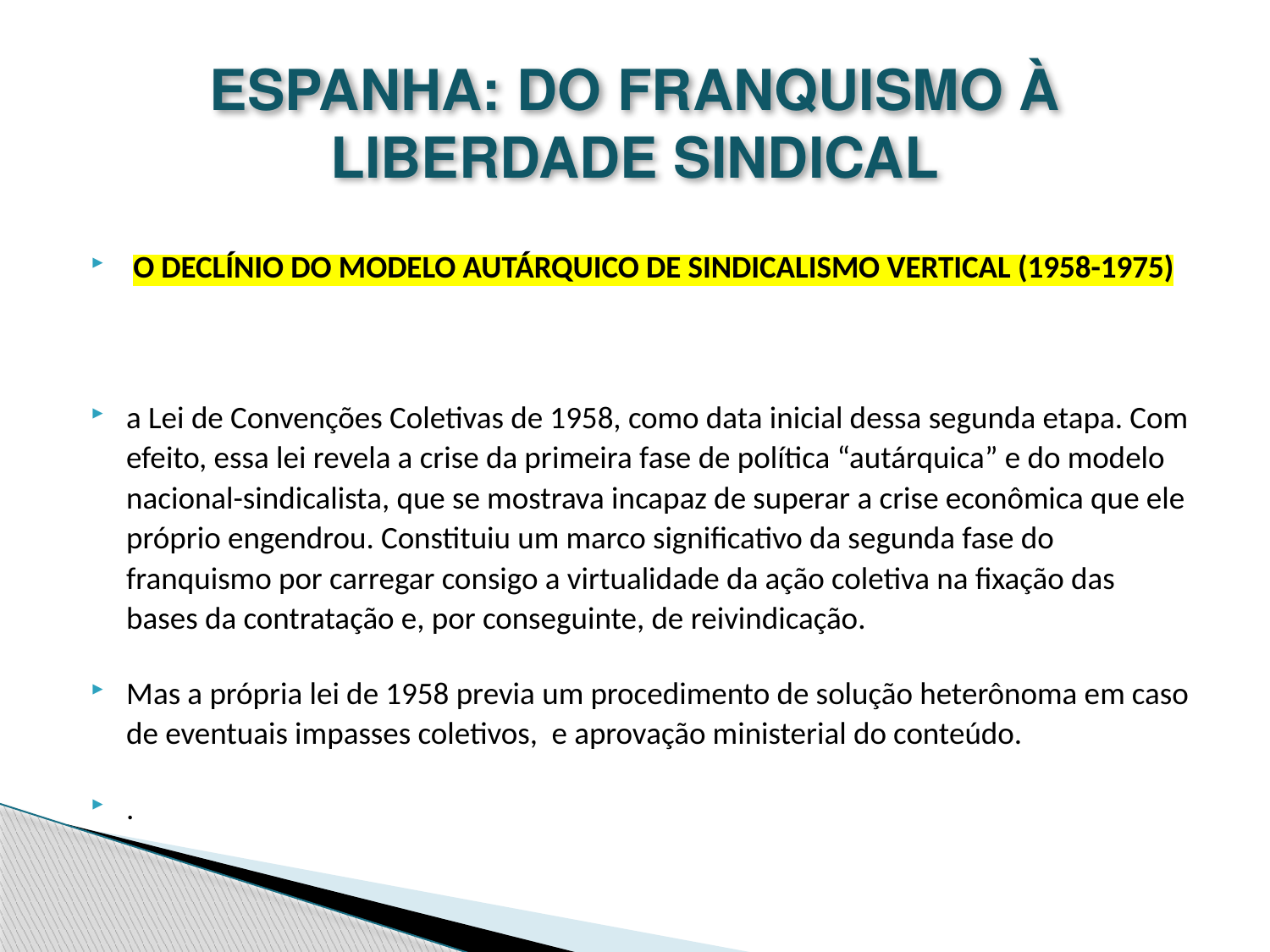

# ESPANHA: DO FRANQUISMO À LIBERDADE SINDICAL
 O DECLÍNIO DO MODELO AUTÁRQUICO DE SINDICALISMO VERTICAL (1958-1975)

a Lei de Convenções Coletivas de 1958, como data inicial dessa segunda etapa. Com efeito, essa lei revela a crise da primeira fase de política “autárquica” e do modelo nacional-sindicalista, que se mostrava incapaz de superar a crise econômica que ele próprio engendrou. Constituiu um marco significativo da segunda fase do franquismo por carregar consigo a virtualidade da ação coletiva na fixação das bases da contratação e, por conseguinte, de reivindicação.
Mas a própria lei de 1958 previa um procedimento de solução heterônoma em caso de eventuais impasses coletivos,  e aprovação ministerial do conteúdo.
.